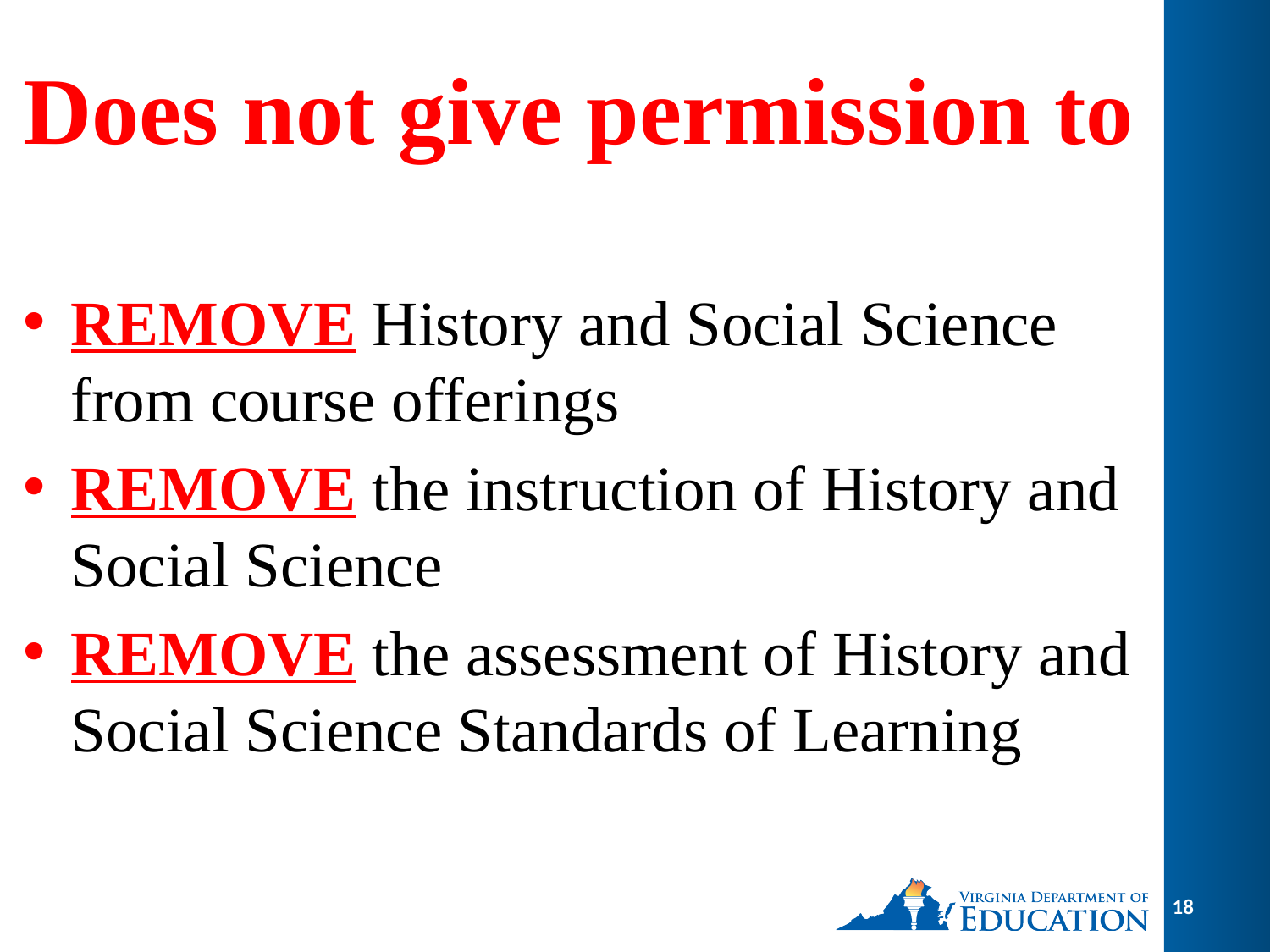

Does not give permission to

REMOVE History and Social Science from course offerings
REMOVE the instruction of History and Social Science
REMOVE the assessment of History and Social Science Standards of Learning
18